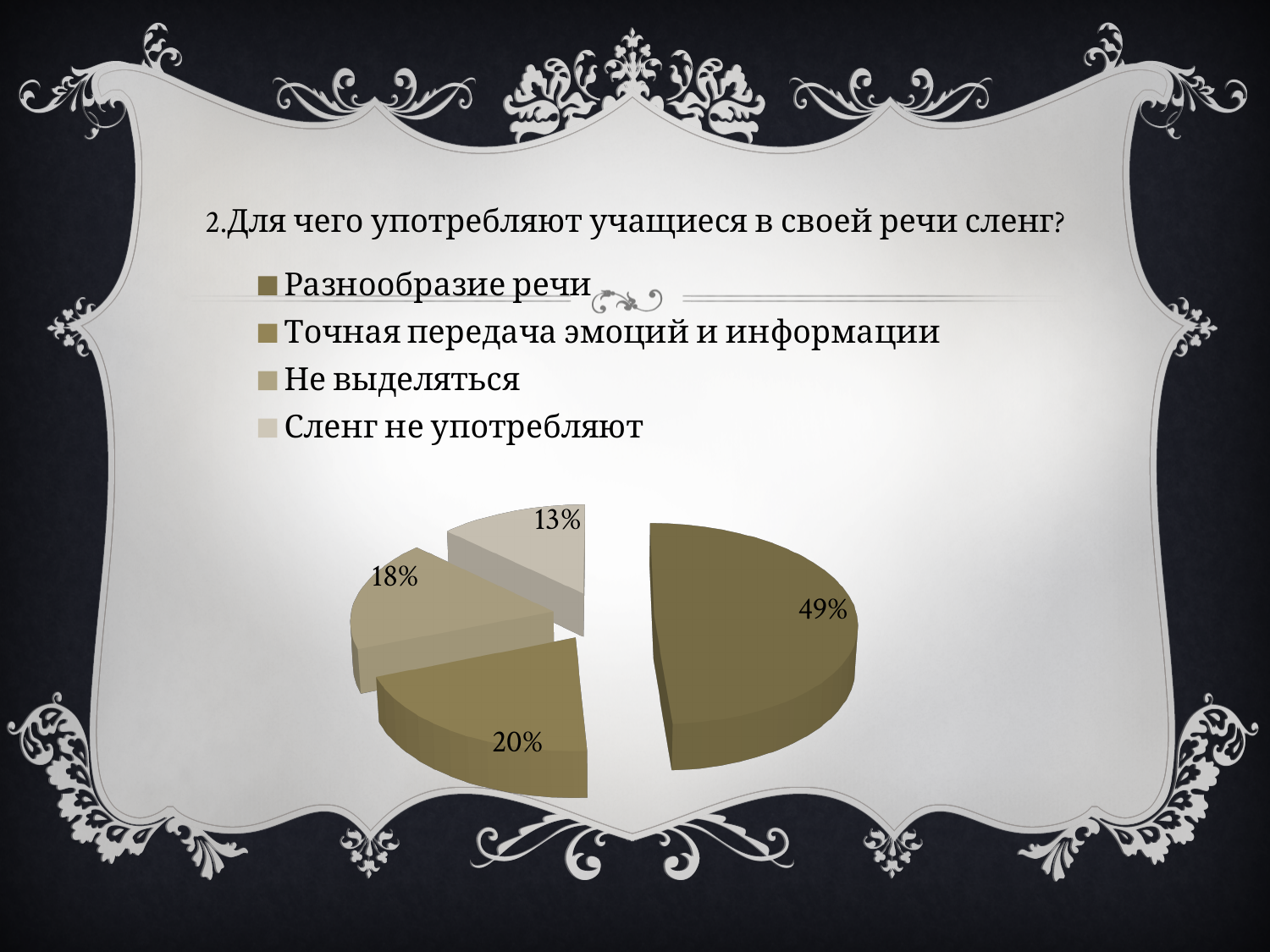

2.Для чего употребляют учащиеся в своей речи сленг?
#

[unsupported chart]